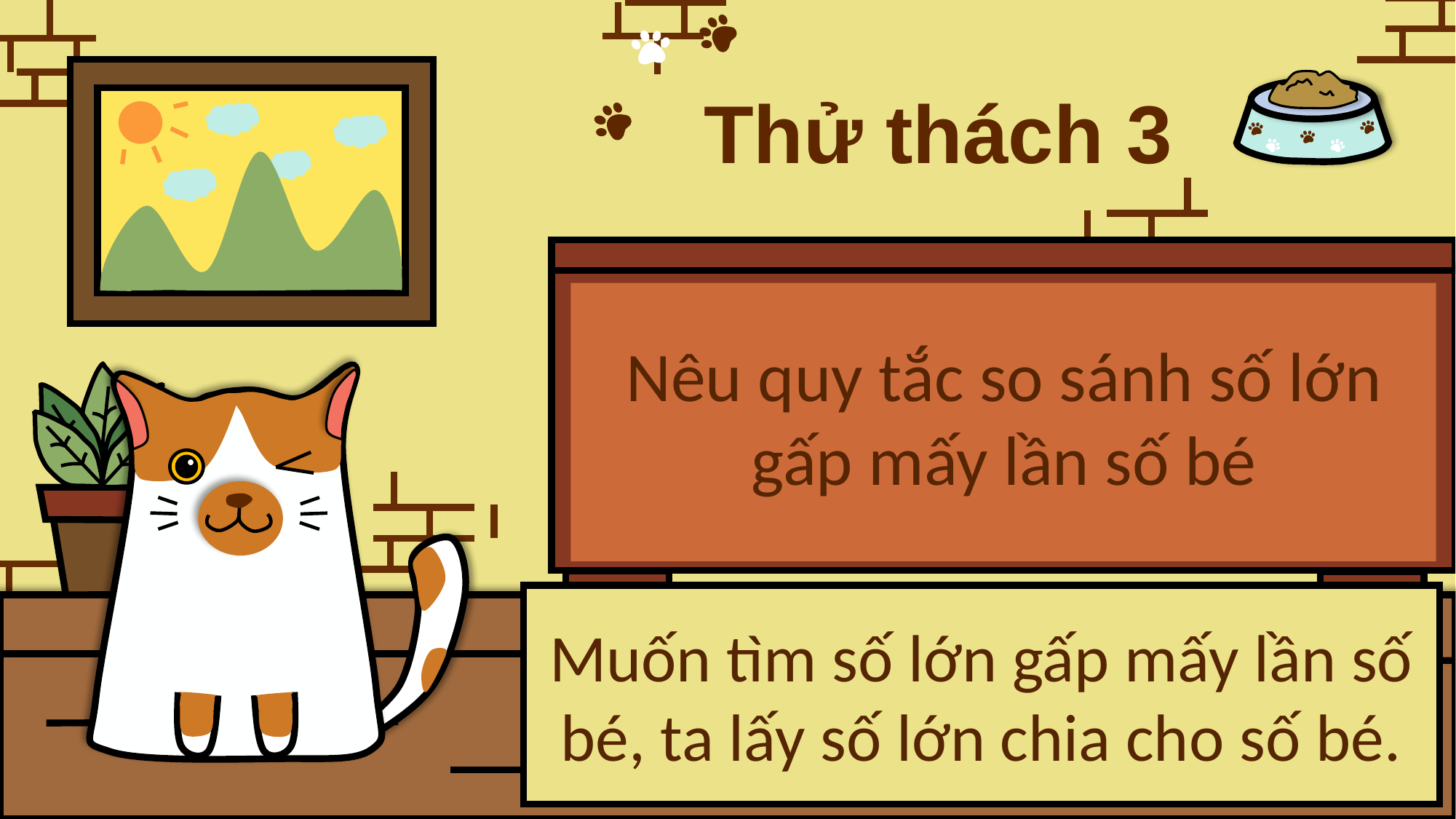

Thử thách 3
Nêu quy tắc so sánh số lớn gấp mấy lần số bé

Muốn tìm số lớn gấp mấy lần số bé, ta lấy số lớn chia cho số bé.